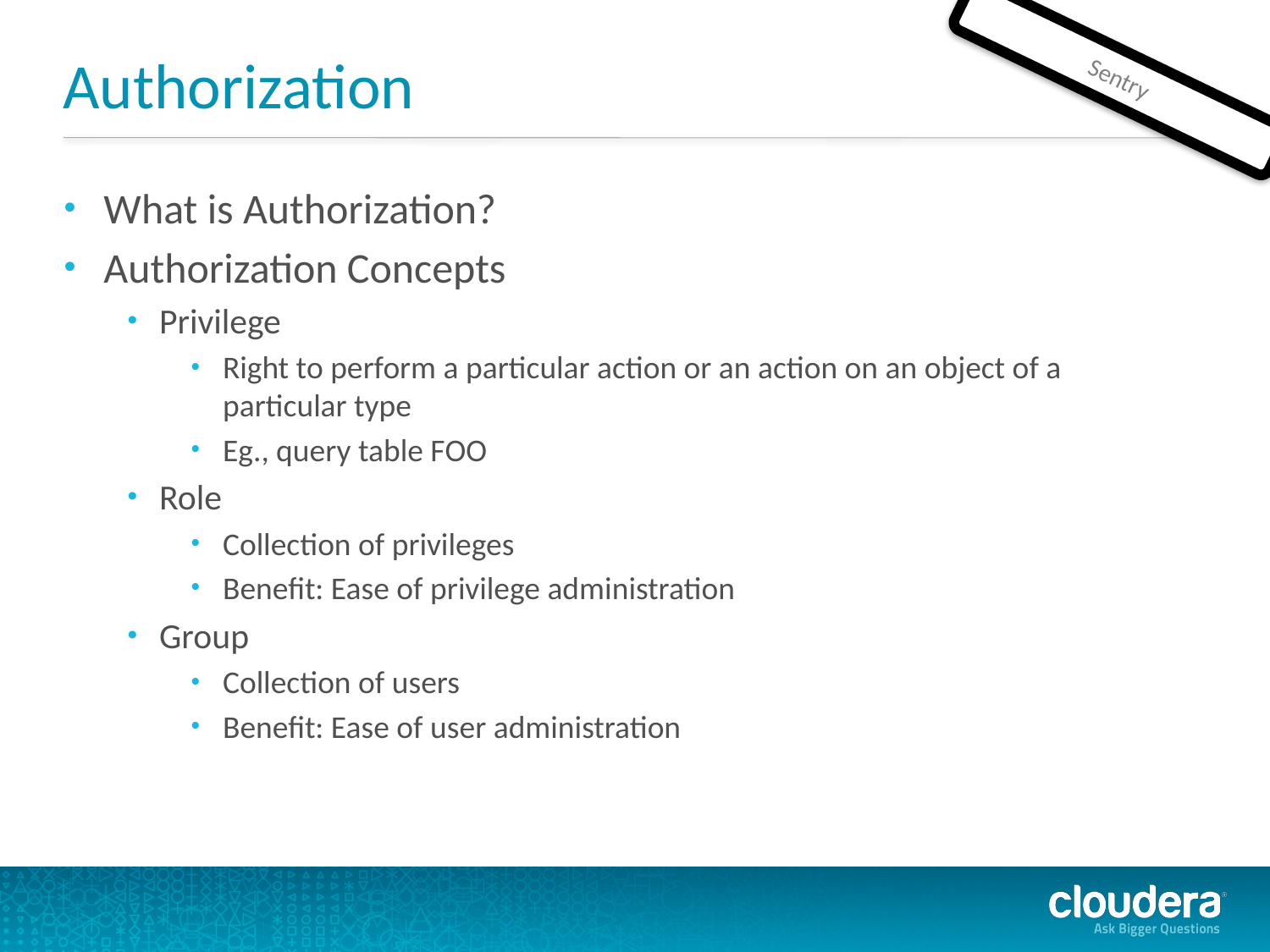

# Authorization
Sentry
What is Authorization?
Authorization Concepts
Privilege
Right to perform a particular action or an action on an object of a particular type
Eg., query table FOO
Role
Collection of privileges
Benefit: Ease of privilege administration
Group
Collection of users
Benefit: Ease of user administration